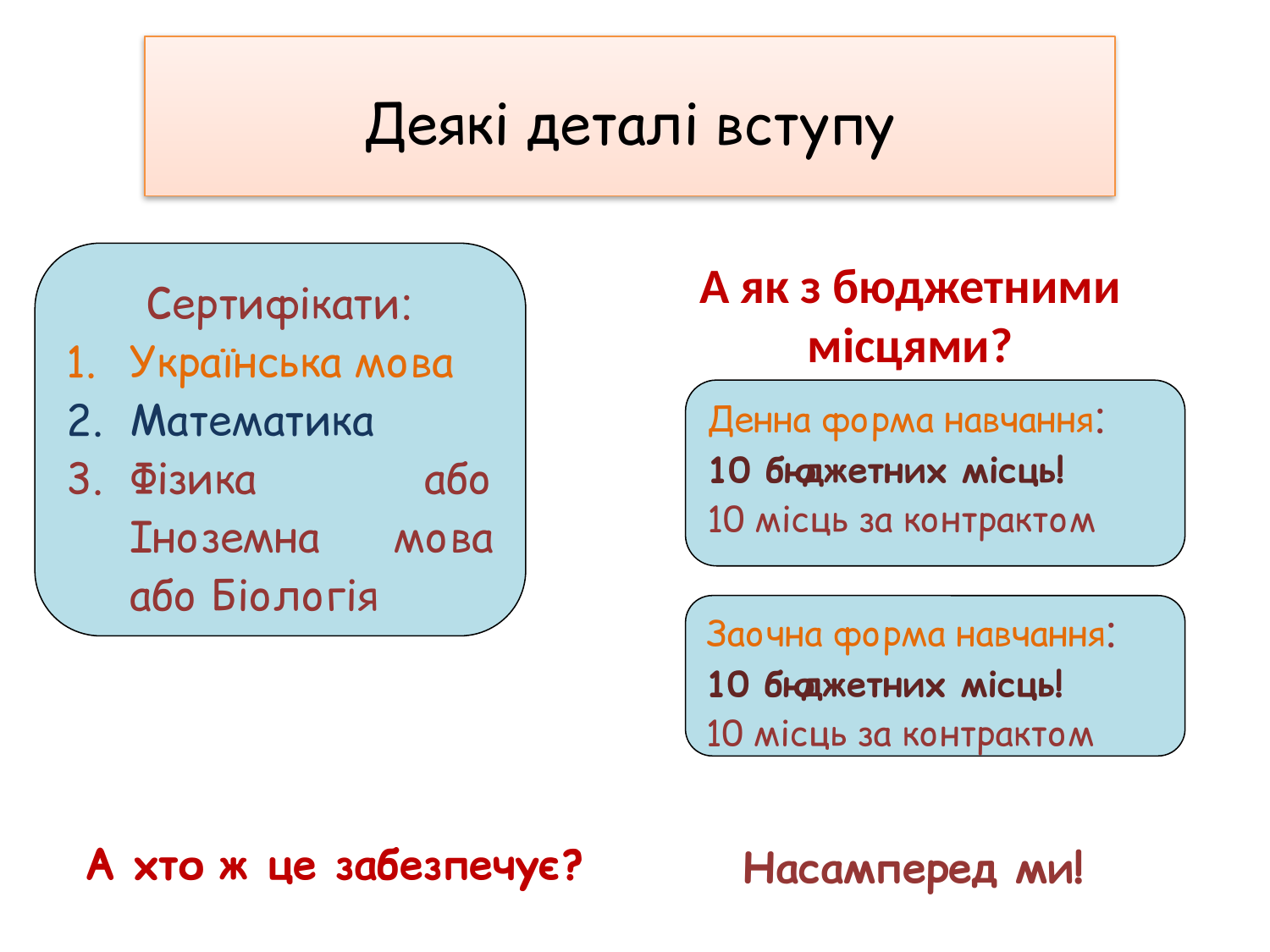

# Деякі деталі вступу
Сертифікати:
Українська мова
Математика
Фізика або Іноземна мова або Біологія

А як з бюджетними місцями?
Денна форма навчання:
10 бюджетних місць!
10 місць за контрактом

Заочна форма навчання:
10 бюджетних місць!
10 місць за контрактом

А хто ж це забезпечує?
Насамперед ми!